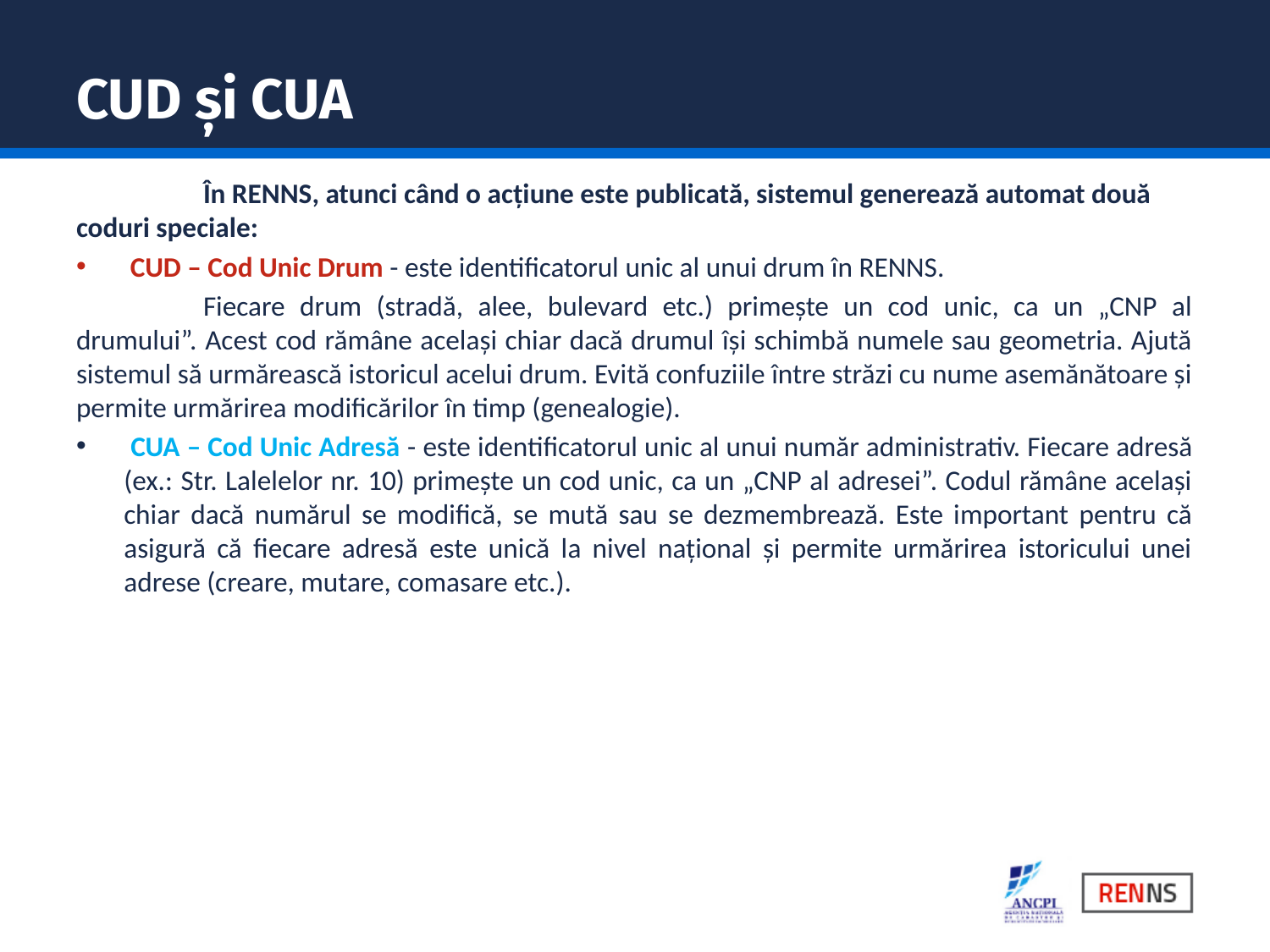

# CUD și CUA
	În RENNS, atunci când o acțiune este publicată, sistemul generează automat două coduri speciale:
 CUD – Cod Unic Drum - este identificatorul unic al unui drum în RENNS.
	Fiecare drum (stradă, alee, bulevard etc.) primește un cod unic, ca un „CNP al drumului”. Acest cod rămâne același chiar dacă drumul își schimbă numele sau geometria. Ajută sistemul să urmărească istoricul acelui drum. Evită confuziile între străzi cu nume asemănătoare și permite urmărirea modificărilor în timp (genealogie).
 CUA – Cod Unic Adresă - este identificatorul unic al unui număr administrativ. Fiecare adresă (ex.: Str. Lalelelor nr. 10) primește un cod unic, ca un „CNP al adresei”. Codul rămâne același chiar dacă numărul se modifică, se mută sau se dezmembrează. Este important pentru că asigură că fiecare adresă este unică la nivel național și permite urmărirea istoricului unei adrese (creare, mutare, comasare etc.).